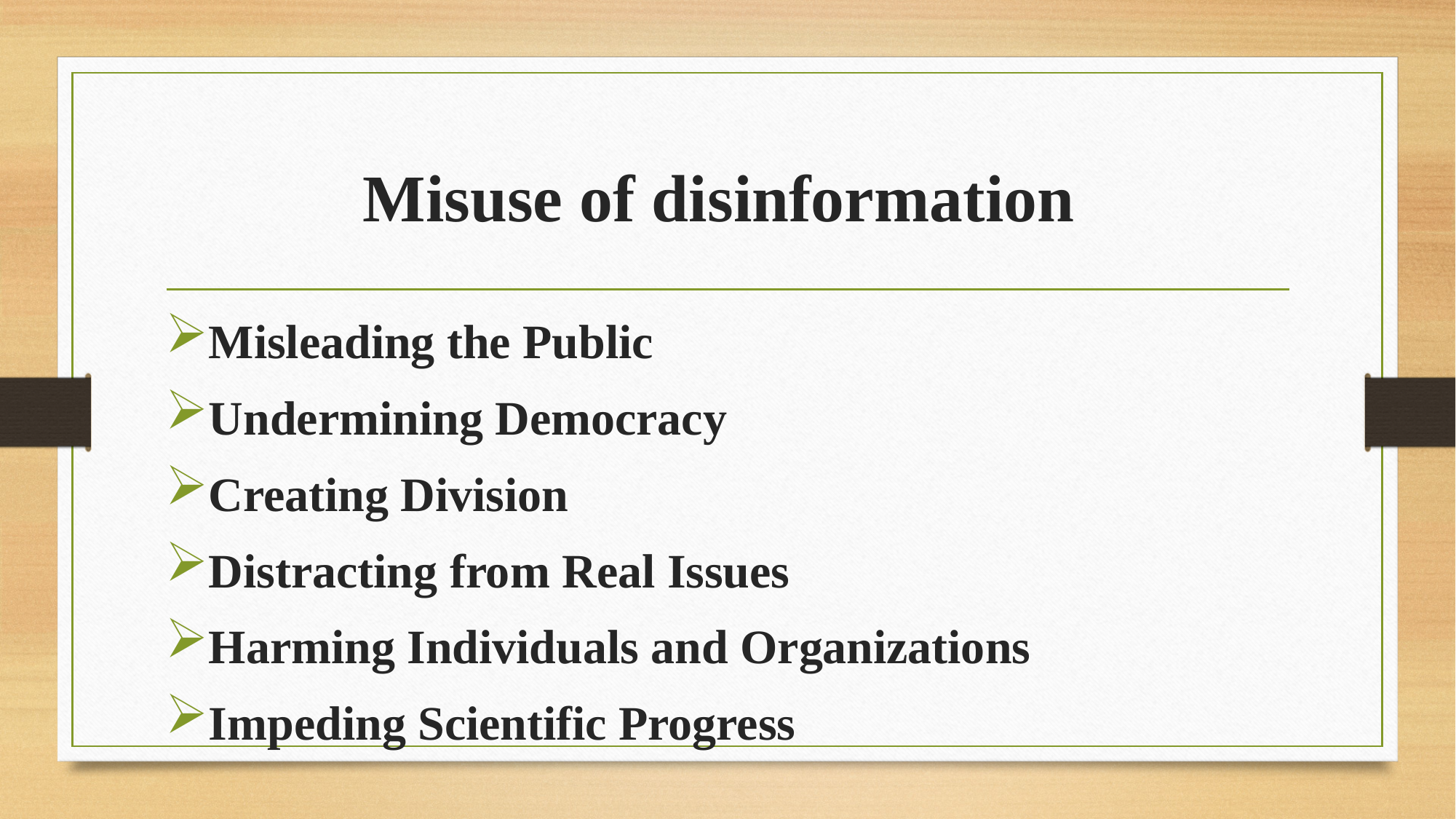

# Misuse of disinformation
Misleading the Public
Undermining Democracy
Creating Division
Distracting from Real Issues
Harming Individuals and Organizations
Impeding Scientific Progress